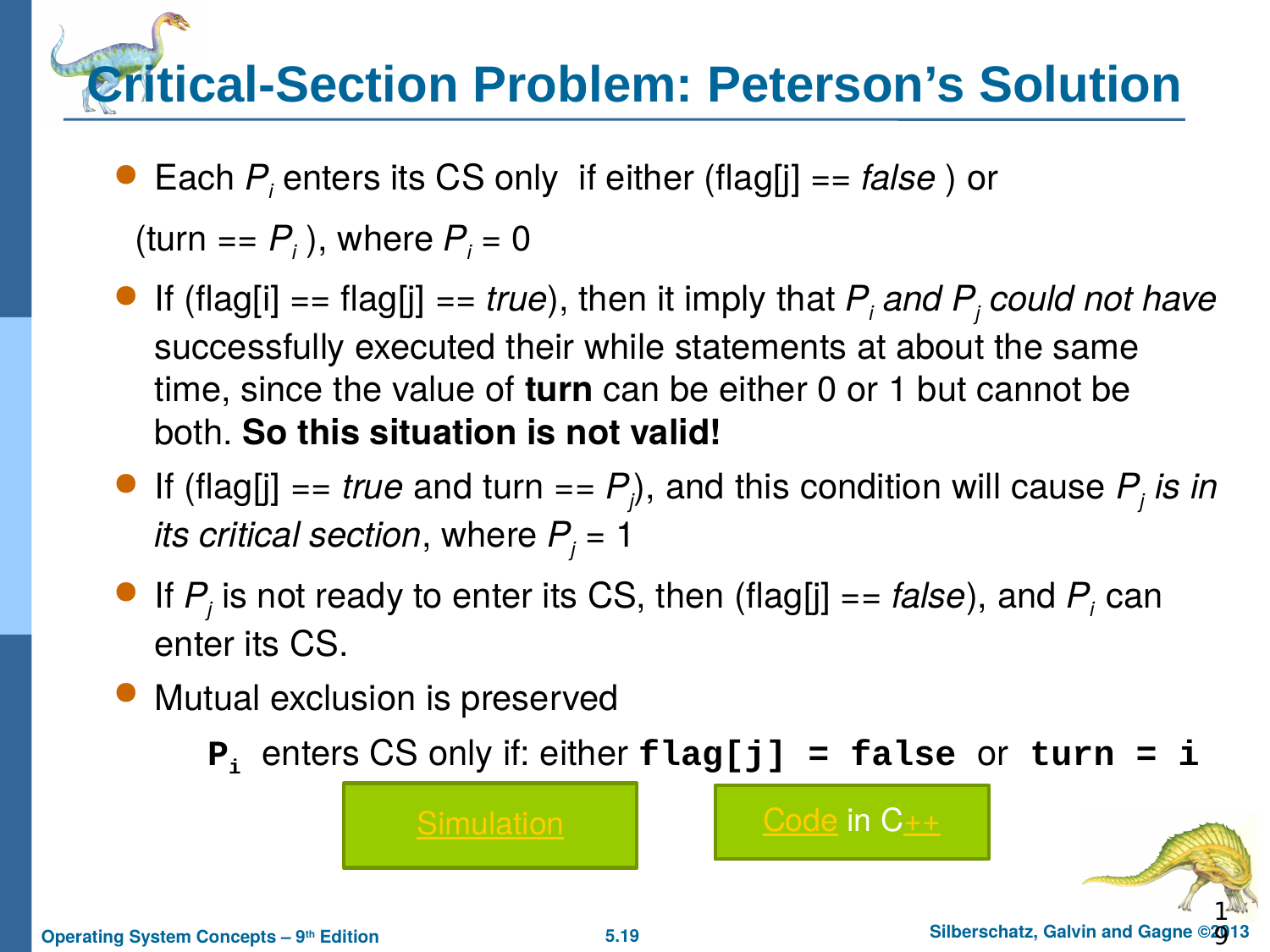

# Critical-Section Problem: Peterson’s Solution
Each Pi enters its CS only  if either (flag[j] == false ) or
  (turn == Pi ), where Pi = 0
If (flag[i] == flag[j] == true), then it imply that Pi and Pj could not have successfully executed their while statements at about the same time, since the value of turn can be either 0 or 1 but cannot be both. So this situation is not valid!
If (flag[j] == true and turn == Pj), and this condition will cause Pj is in its critical section, where Pj = 1
If Pj is not ready to enter its CS, then (flag[j] == false), and Pi  can enter its CS.
Mutual exclusion is preserved
                Pi enters CS only if: either flag[j] = false or turn = i

Simulation
Code in C++
19